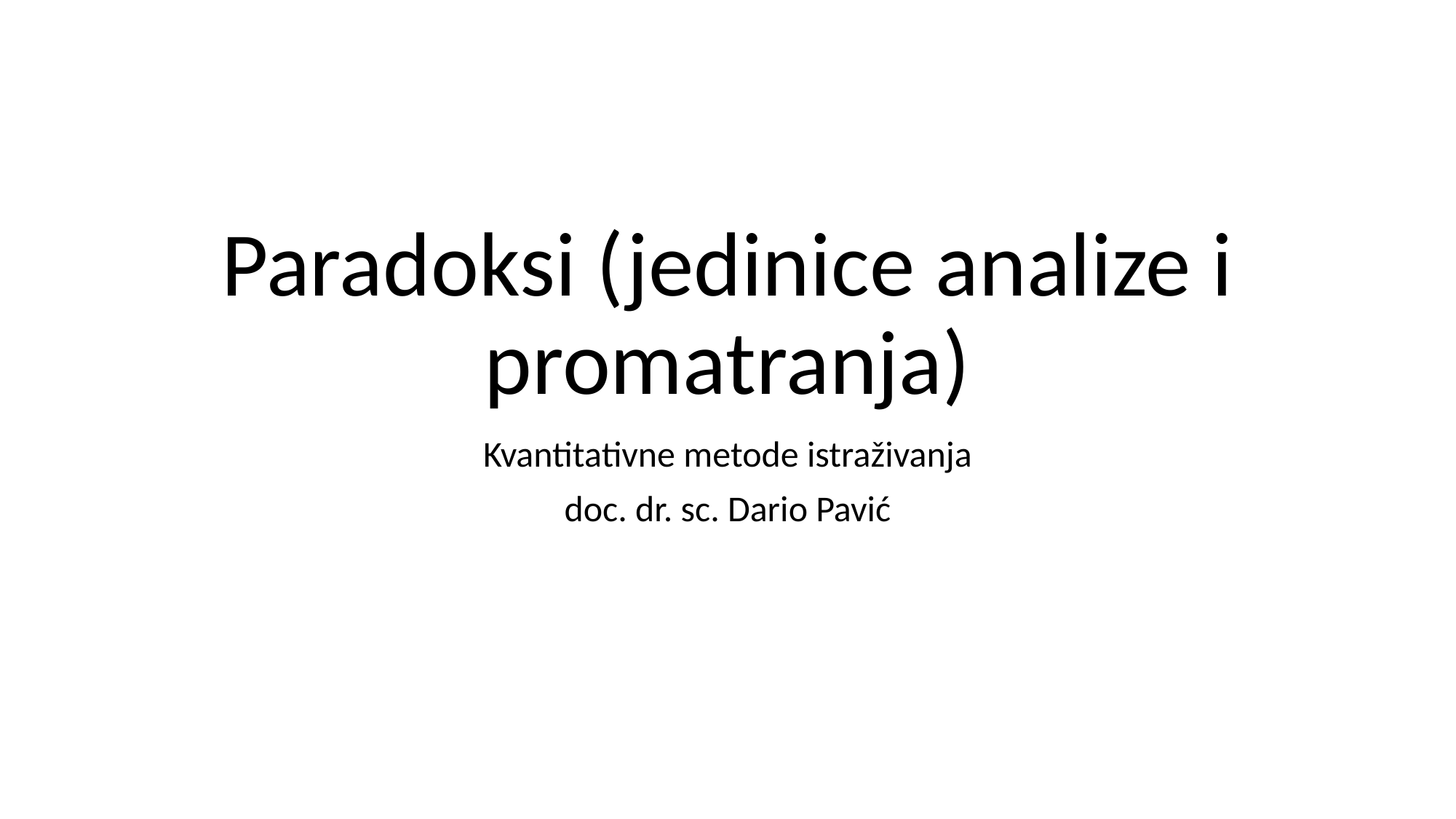

# Paradoksi (jedinice analize i promatranja)
Kvantitativne metode istraživanja
doc. dr. sc. Dario Pavić